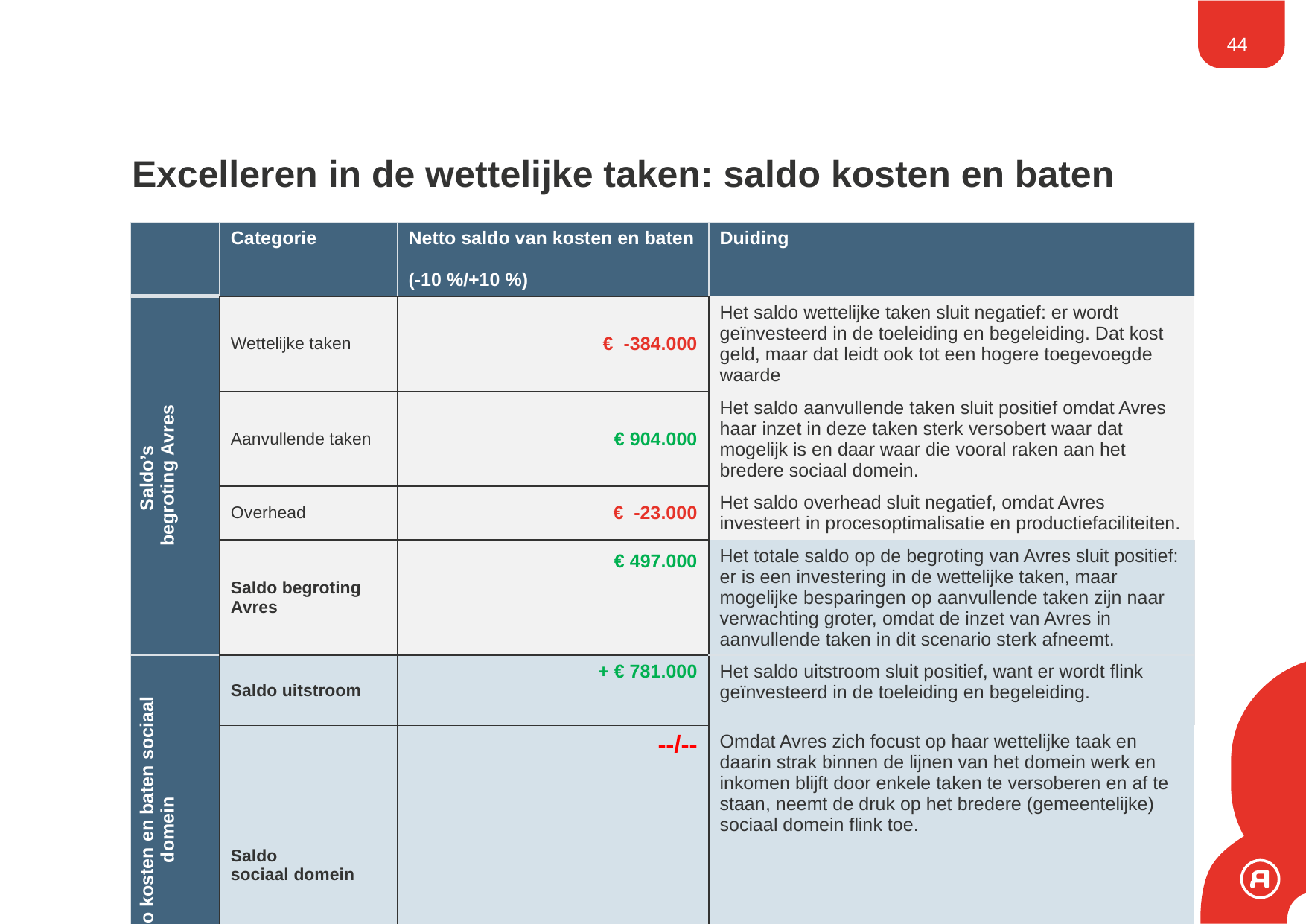

44
# Excelleren in de wettelijke taken: saldo kosten en baten
|  | Categorie | Netto saldo van kosten en baten (-10 %/+10 %) | Duiding |
| --- | --- | --- | --- |
| Saldo’s begroting Avres | Wettelijke taken | € -384.000 | Het saldo wettelijke taken sluit negatief: er wordt geïnvesteerd in de toeleiding en begeleiding. Dat kost geld, maar dat leidt ook tot een hogere toegevoegde waarde |
| Participatiewet | Aanvullende taken | € 904.000 | Het saldo aanvullende taken sluit positief omdat Avres haar inzet in deze taken sterk versobert waar dat mogelijk is en daar waar die vooral raken aan het bredere sociaal domein. |
|  | Overhead | € -23.000 | Het saldo overhead sluit negatief, omdat Avres investeert in procesoptimalisatie en productiefaciliteiten. |
|  | Saldo begroting Avres | € 497.000 | Het totale saldo op de begroting van Avres sluit positief: er is een investering in de wettelijke taken, maar mogelijke besparingen op aanvullende taken zijn naar verwachting groter, omdat de inzet van Avres in aanvullende taken in dit scenario sterk afneemt. |
| Saldo kosten en baten sociaal domein | Saldo uitstroom | + € 781.000 | Het saldo uitstroom sluit positief, want er wordt flink geïnvesteerd in de toeleiding en begeleiding. |
|  | Saldo sociaal domein | --/-- | Omdat Avres zich focust op haar wettelijke taak en daarin strak binnen de lijnen van het domein werk en inkomen blijft door enkele taken te versoberen en af te staan, neemt de druk op het bredere (gemeentelijke) sociaal domein flink toe. |
| Totaal | Saldo kosten en baten | = | Bovenstaande deelsaldo’s leiden naar verwachting tot een vrijwel neutraal tot licht negatief totaalsaldo. |